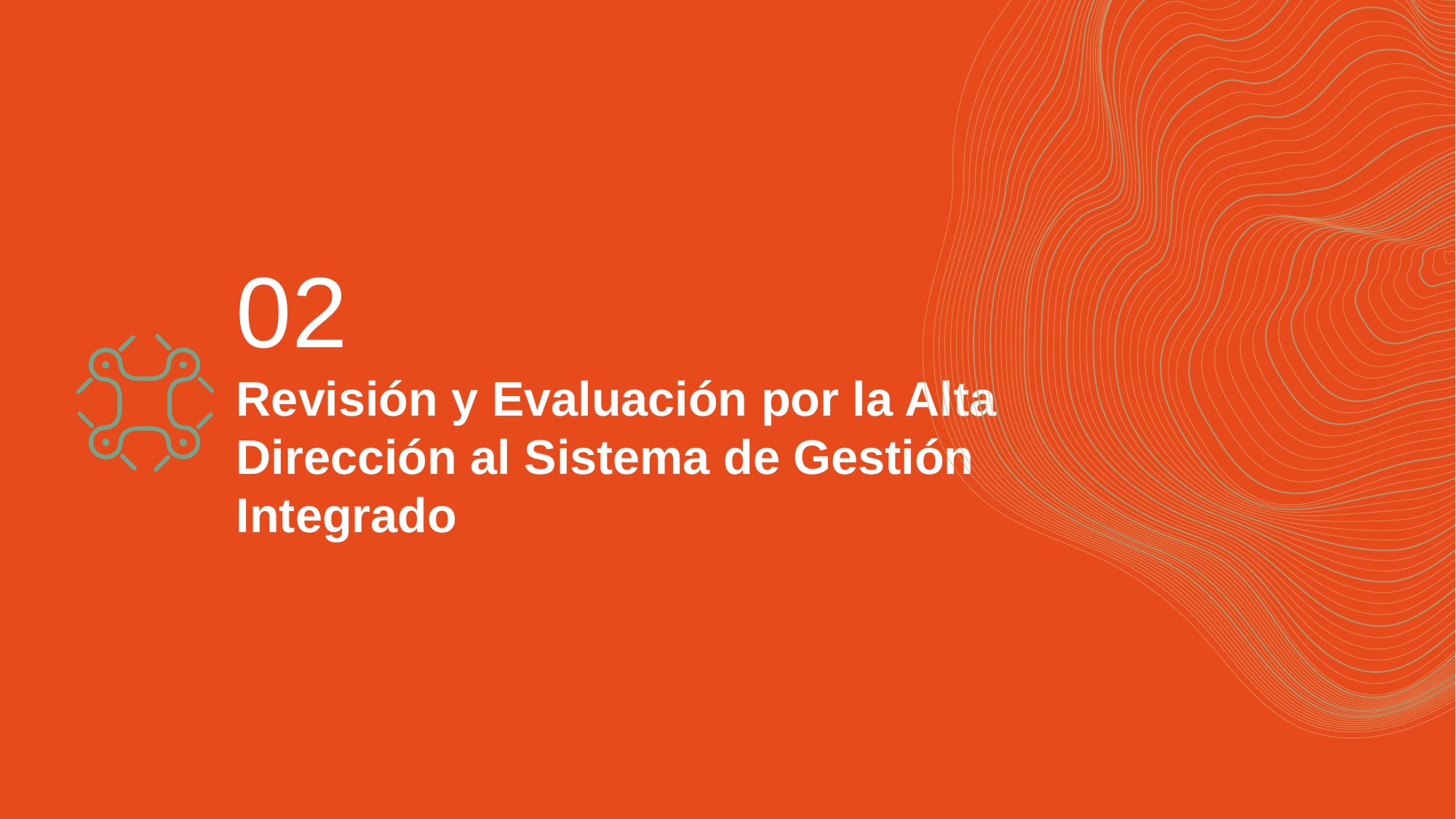

02
Revisión y Evaluación por la Alta Dirección al Sistema de Gestión Integrado